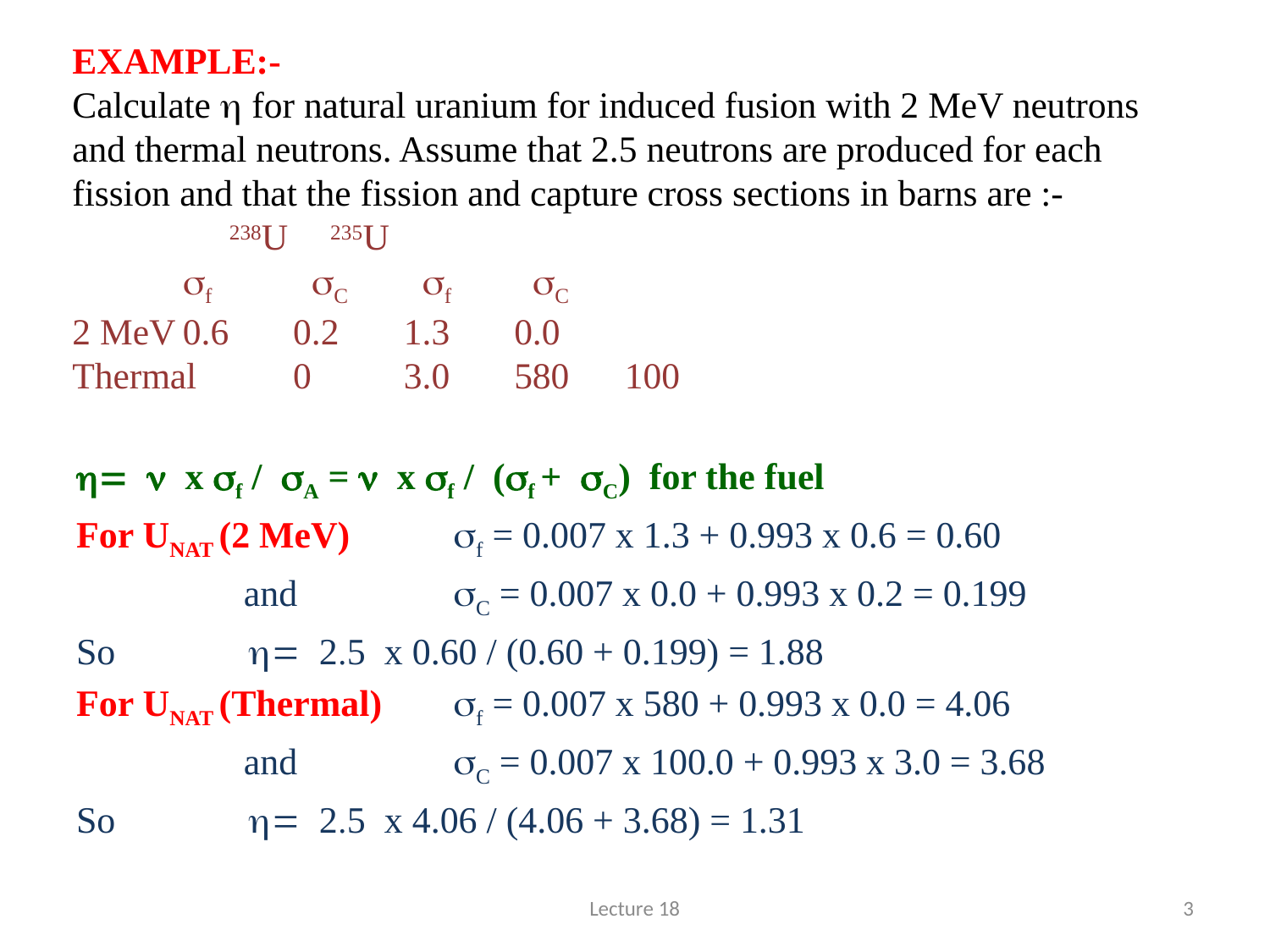

# EXAMPLE:- Calculate η for natural uranium for induced fusion with 2 MeV neutrons and thermal neutrons. Assume that 2.5 neutrons are produced for each fission and that the fission and capture cross sections in barns are :- 238U				    235U σf	 σC 			 σf 	 σC 2 MeV		0.6	0.2			1.3	0.0 Thermal	0	3.0			580	100
η= ν x σf / σA = ν x σf / (σf + σC)  for the fuel
For UNAT (2 MeV) 	σf = 0.007 x 1.3 + 0.993 x 0.6 = 0.60
                  and      	σC = 0.007 x 0.0 + 0.993 x 0.2 = 0.199
So 			 η= 2.5 x 0.60 / (0.60 + 0.199) = 1.88
For UNAT (Thermal) 	σf = 0.007 x 580 + 0.993 x 0.0 = 4.06
                  and      	σC = 0.007 x 100.0 + 0.993 x 3.0 = 3.68
So 			 η= 2.5 x 4.06 / (4.06 + 3.68) = 1.31

Lecture 18
3